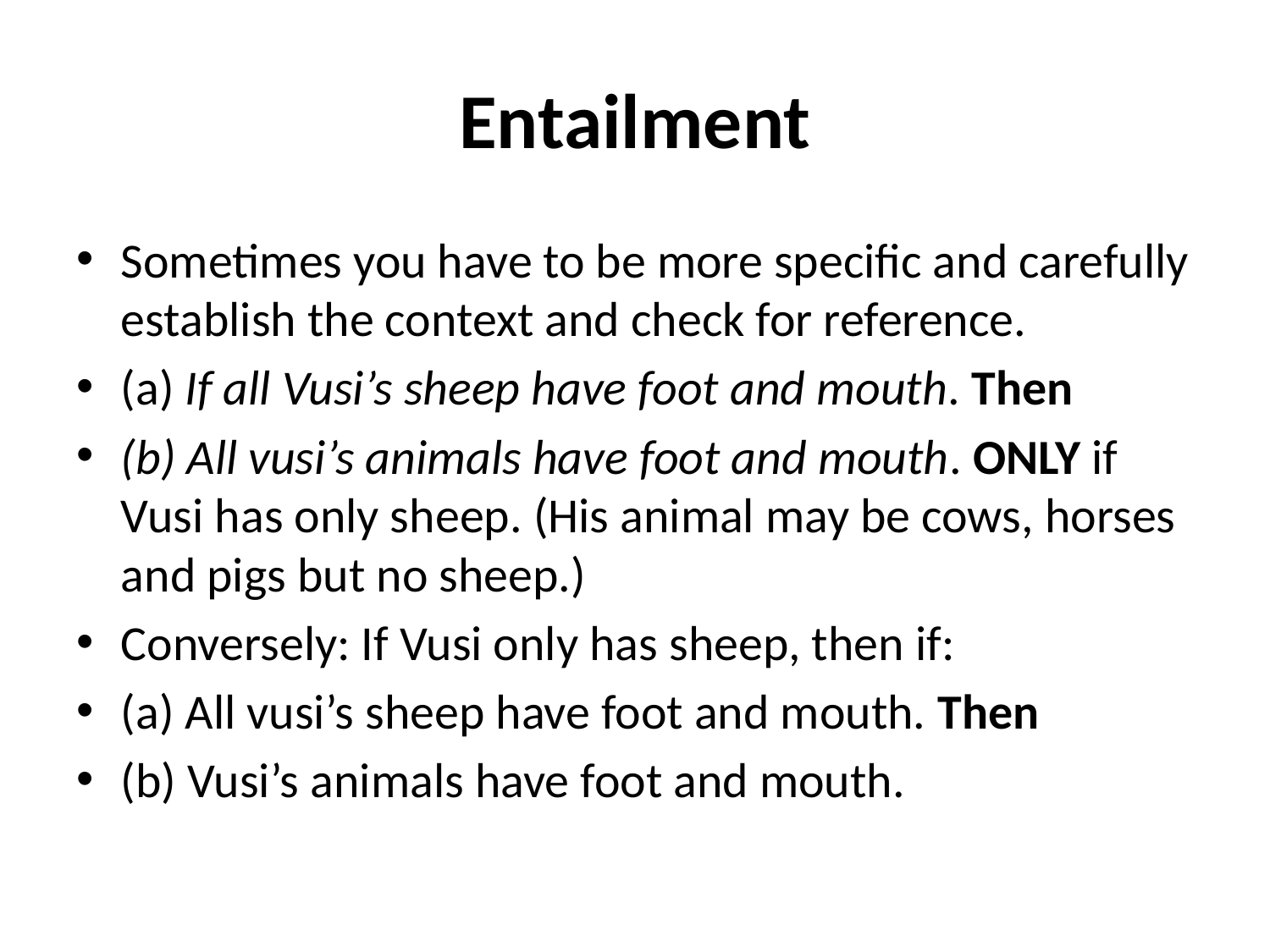

# Entailment
Sometimes you have to be more specific and carefully establish the context and check for reference.
(a) If all Vusi’s sheep have foot and mouth. Then
(b) All vusi’s animals have foot and mouth. ONLY if Vusi has only sheep. (His animal may be cows, horses and pigs but no sheep.)
Conversely: If Vusi only has sheep, then if:
(a) All vusi’s sheep have foot and mouth. Then
(b) Vusi’s animals have foot and mouth.